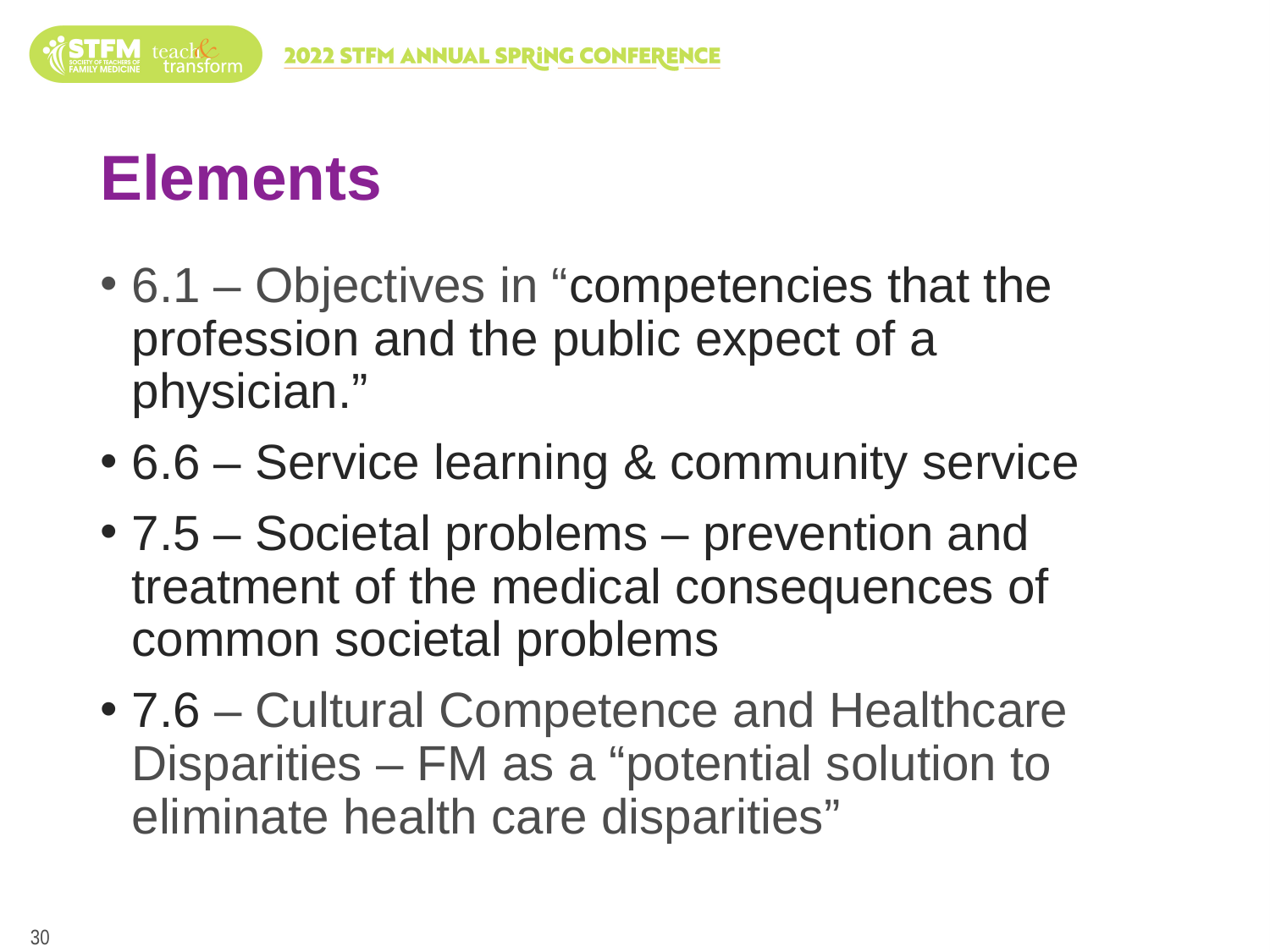

# Elements
6.1 – Objectives in “competencies that the profession and the public expect of a physician.”
6.6 – Service learning & community service
7.5 – Societal problems – prevention and treatment of the medical consequences of common societal problems
7.6 – Cultural Competence and Healthcare Disparities – FM as a “potential solution to eliminate health care disparities”

30